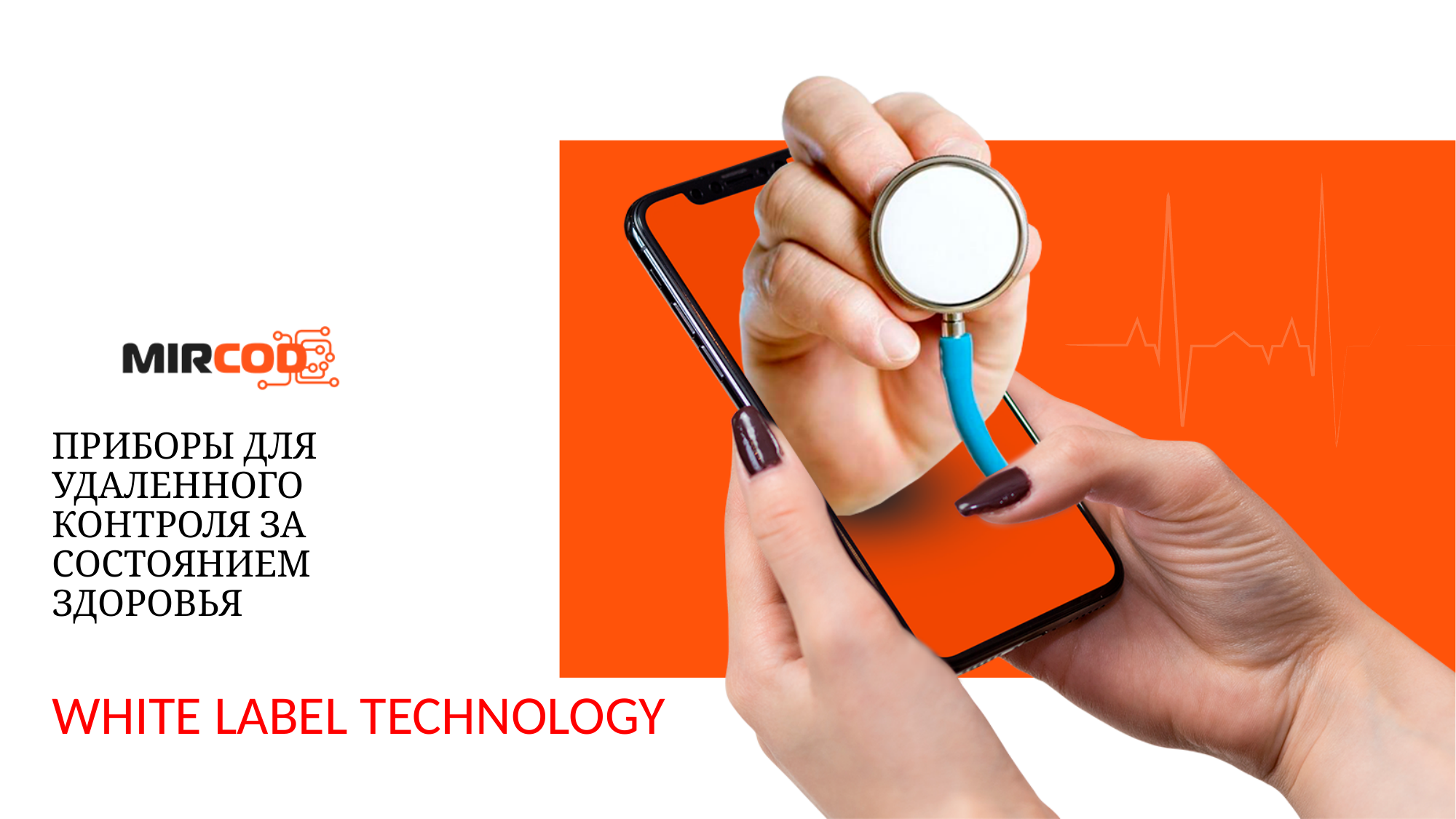

ПРИБОРЫ ДЛЯ УДАЛЕННОГО
КОНТРОЛЯ ЗА СОСТОЯНИЕМ
ЗДОРОВЬЯ
WHITE LABEL TECHNOLOGY